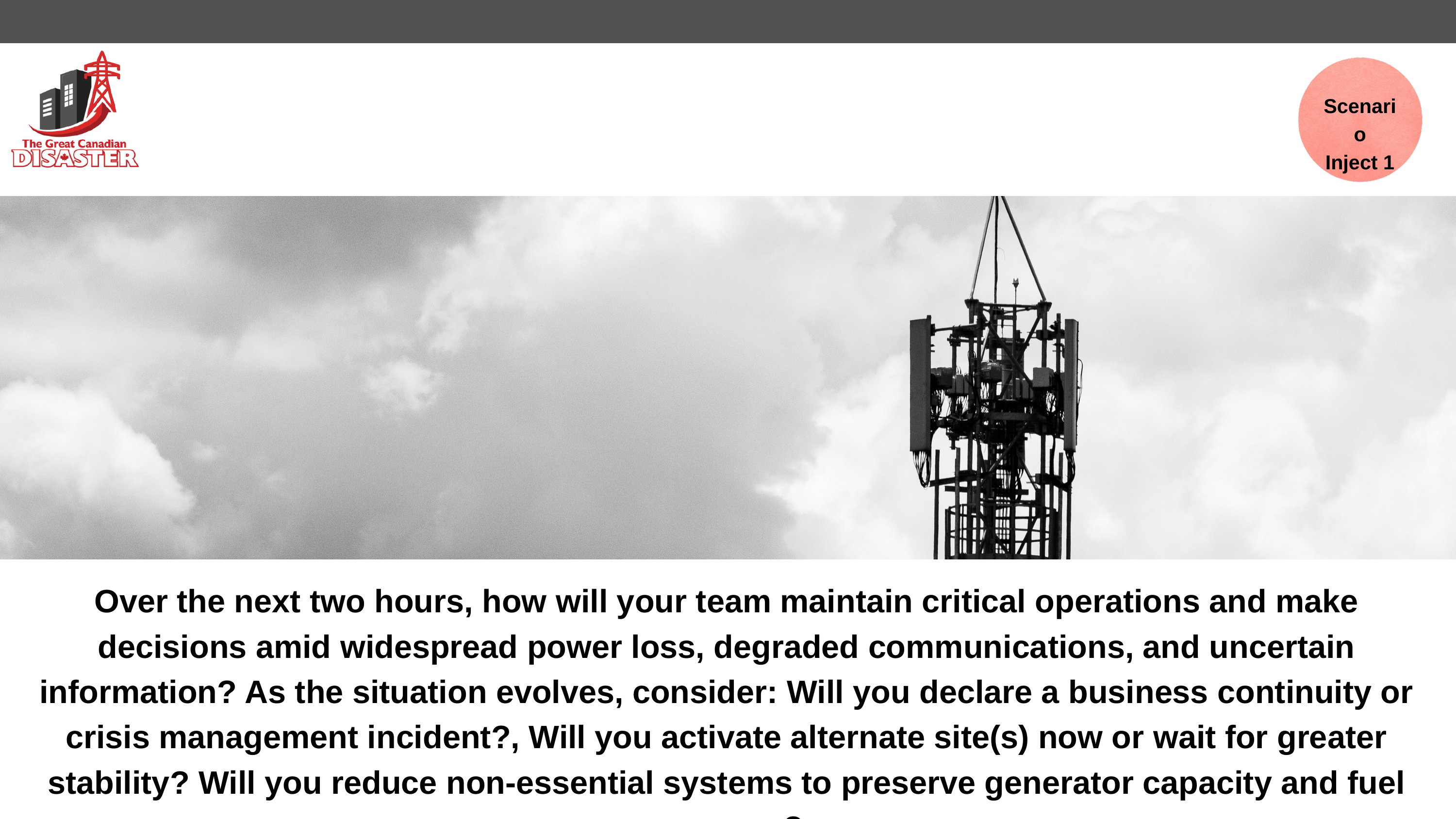

Scenario
Inject 1

Over the next two hours, how will your team maintain critical operations and make decisions amid widespread power loss, degraded communications, and uncertain information? As the situation evolves, consider: Will you declare a business continuity or crisis management incident?, Will you activate alternate site(s) now or wait for greater stability? Will you reduce non-essential systems to preserve generator capacity and fuel reserves?